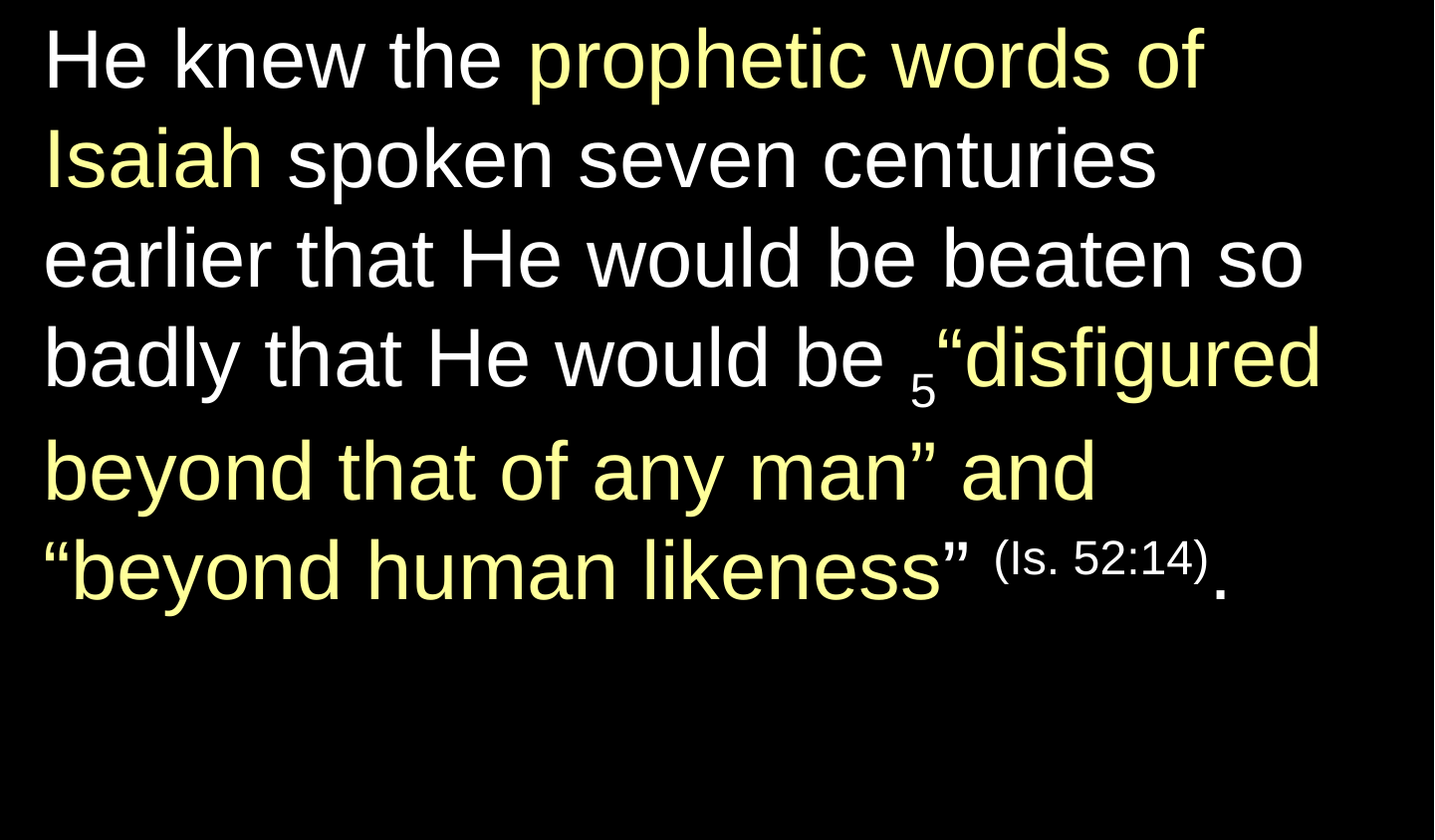

He knew the prophetic words of Isaiah spoken seven centuries earlier that He would be beaten so badly that He would be 5“disfigured beyond that of any man” and “beyond human likeness” (Is. 52:14).